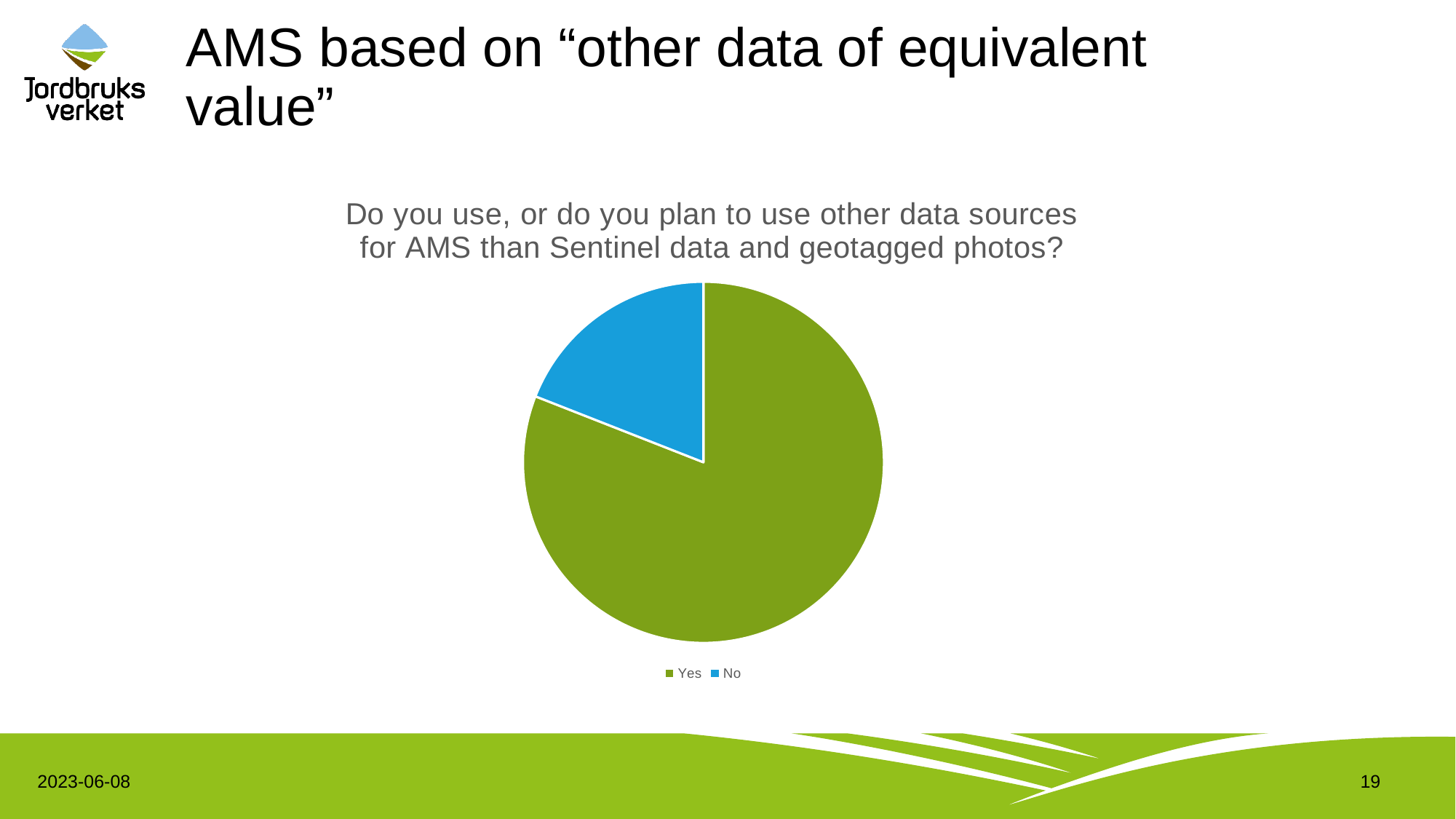

# AMS based on “other data of equivalent value”

### Chart: Do you use, or do you plan to use other data sources for AMS than Sentinel data and geotagged photos?

| Category |  |
|---|---|
| Yes | 17.0 |
| No | 4.0 |
2023-06-08
19